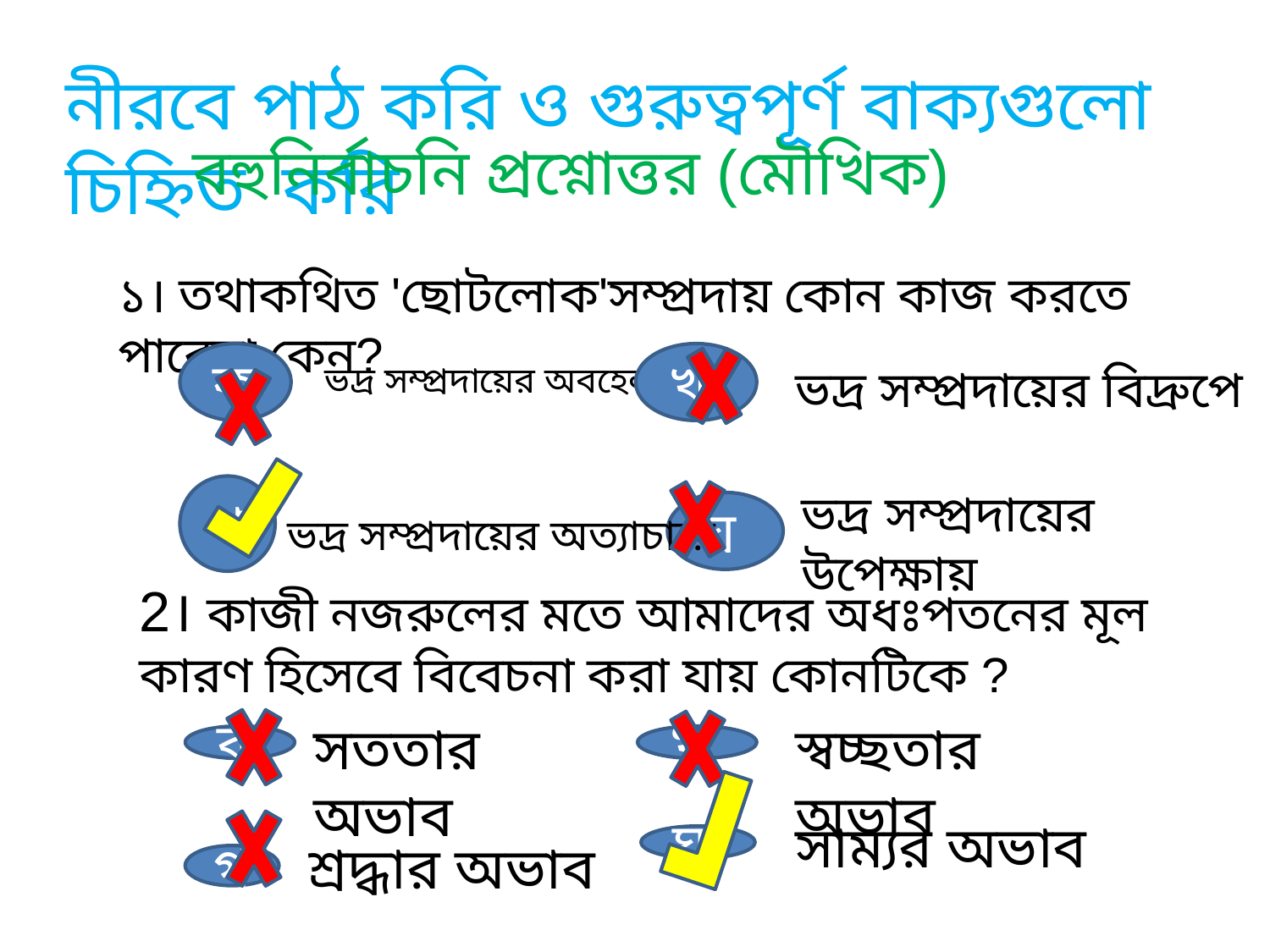

নীরবে পাঠ করি ও গুরুত্বপূর্ণ বাক্যগুলো চিহ্নিত  করি
বহুনির্বাচনি প্রশ্নোত্তর (মৌখিক)
১। তথাকথিত 'ছোটলোক'সম্প্রদায় কোন কাজ করতে পারেনা কেন?

ক

খ
ভদ্র সম্প্রদায়ের অবহেলায়
ভদ্র সম্প্রদায়ের বিদ্রুপে

গ
ভদ্র সম্প্রদায়ের উপেক্ষায়
ঘ
ভদ্র সম্প্রদায়ের অত্যাচারে
2। কাজী নজরুলের মতে আমাদের অধঃপতনের মূল কারণ হিসেবে বিবেচনা করা যায় কোনটিকে ?

সততার অভাব
স্বচ্ছতার অভাব
ক
ক
খ

সাম্যর অভাব
শ্রদ্ধার অভাব
ঘ
গ